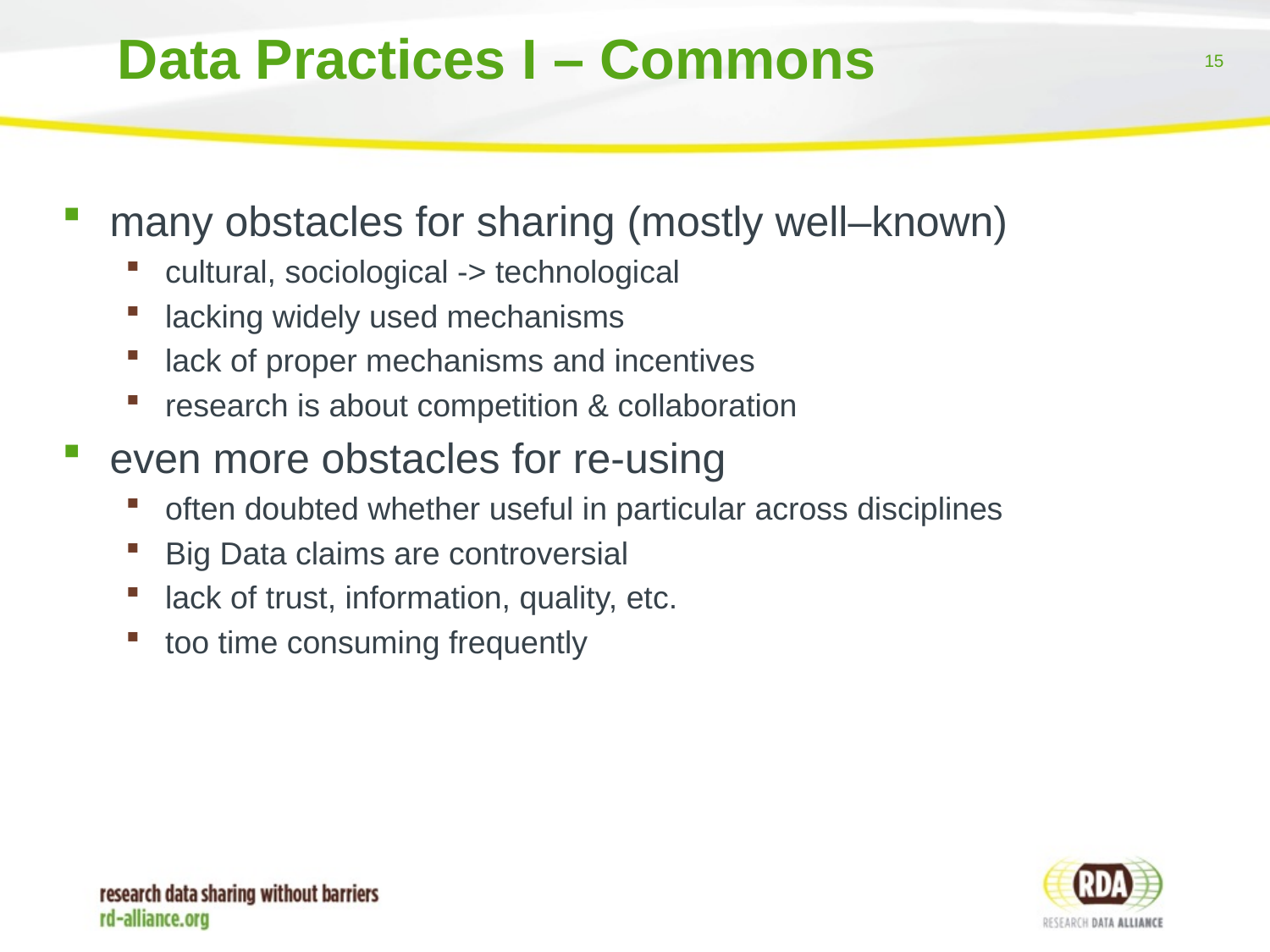

# Data Practices I – Commons
many obstacles for sharing (mostly well–known)
cultural, sociological -> technological
lacking widely used mechanisms
lack of proper mechanisms and incentives
research is about competition & collaboration
even more obstacles for re-using
often doubted whether useful in particular across disciplines
Big Data claims are controversial
lack of trust, information, quality, etc.
too time consuming frequently